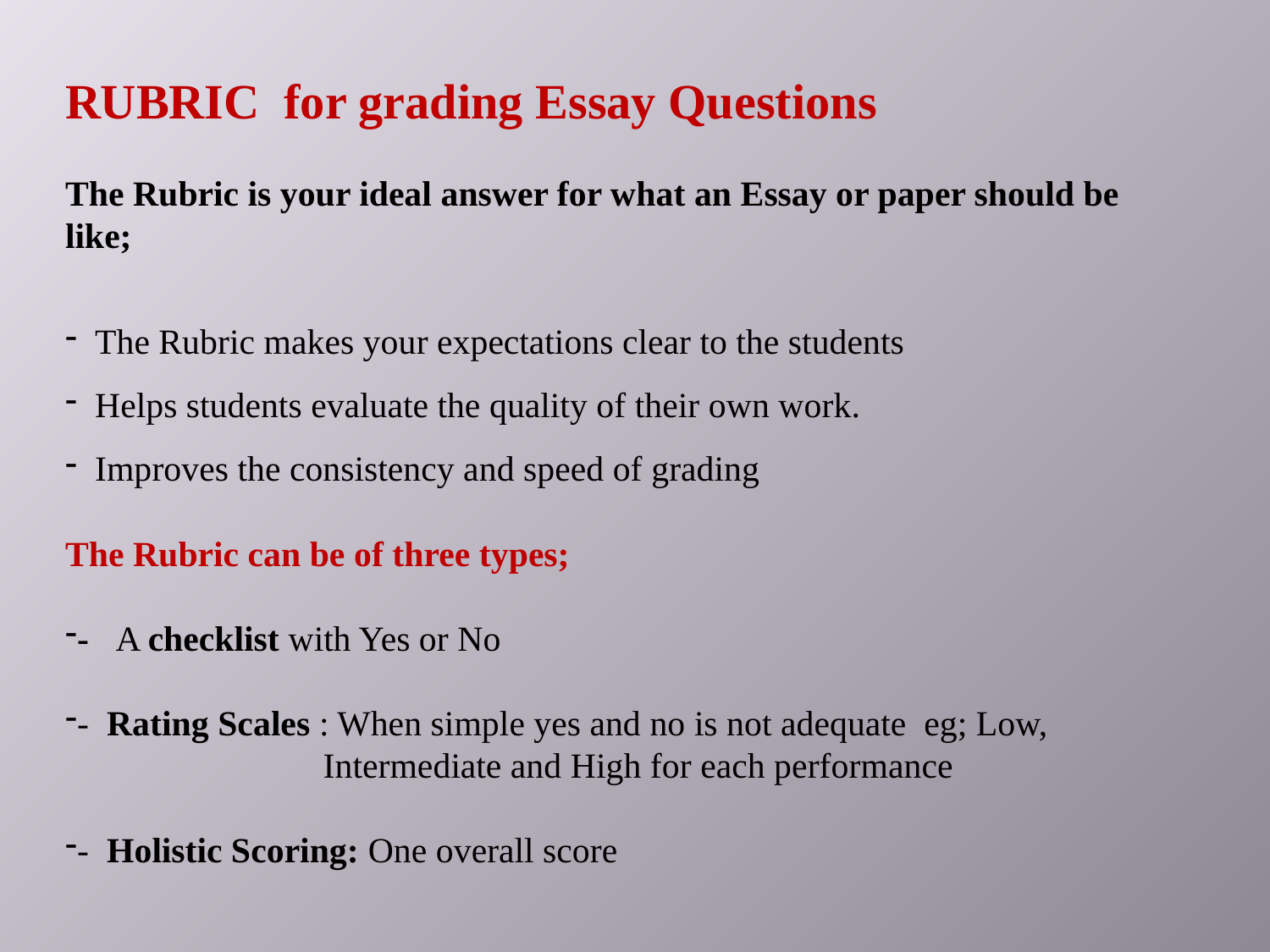

RUBRIC  for grading Essay Questions

The Rubric is your ideal answer for what an Essay or paper should be like;

  The Rubric makes your expectations clear to the students
  Helps students evaluate the quality of their own work.
  Improves the consistency and speed of grading

The Rubric can be of three types;

-   A checklist with Yes or No

-  Rating Scales : When simple yes and no is not adequate  eg; Low,
                             Intermediate and High for each performance

-  Holistic Scoring: One overall score